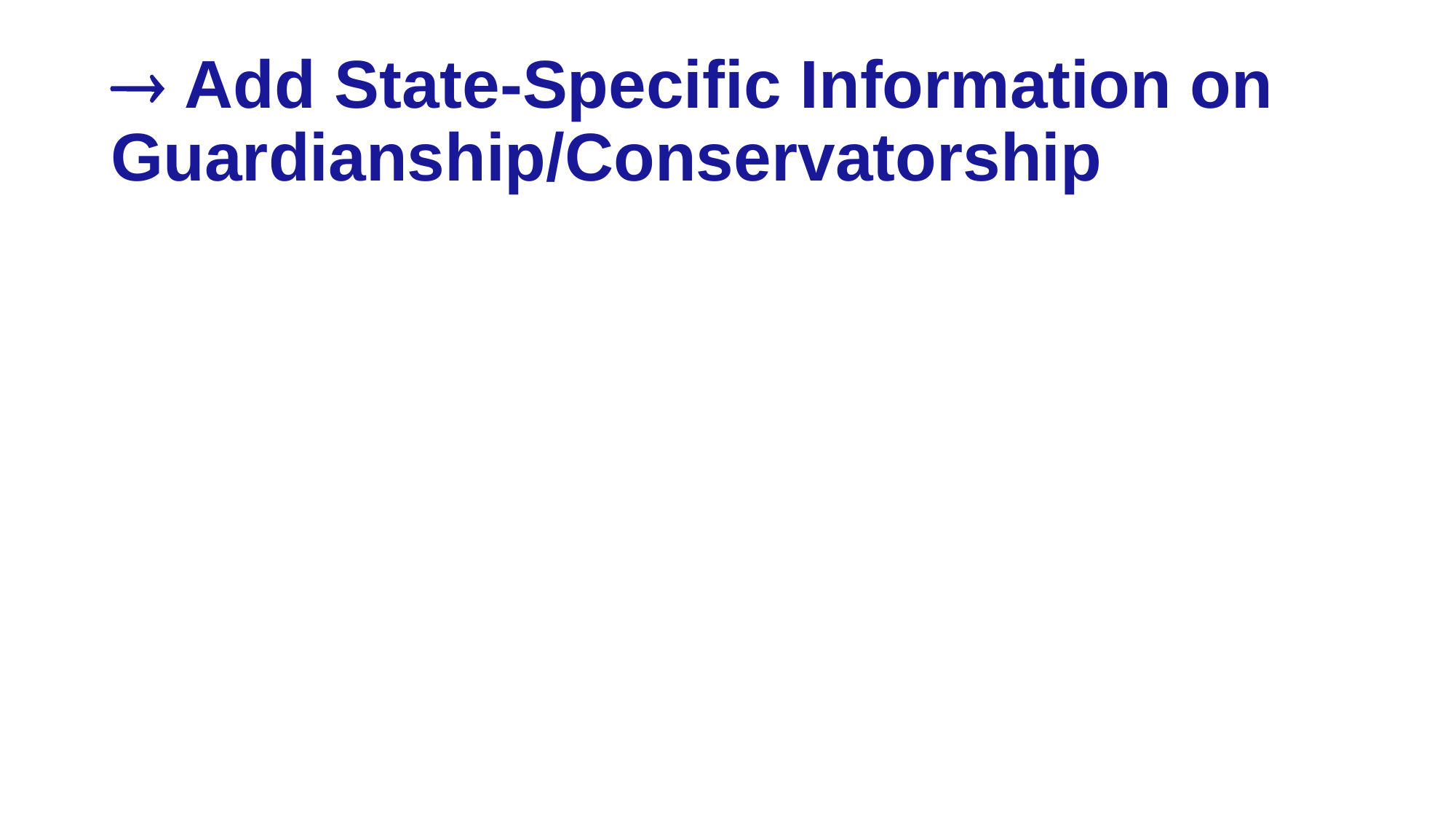

# → Add State-Specific Information on Guardianship/Conservatorship